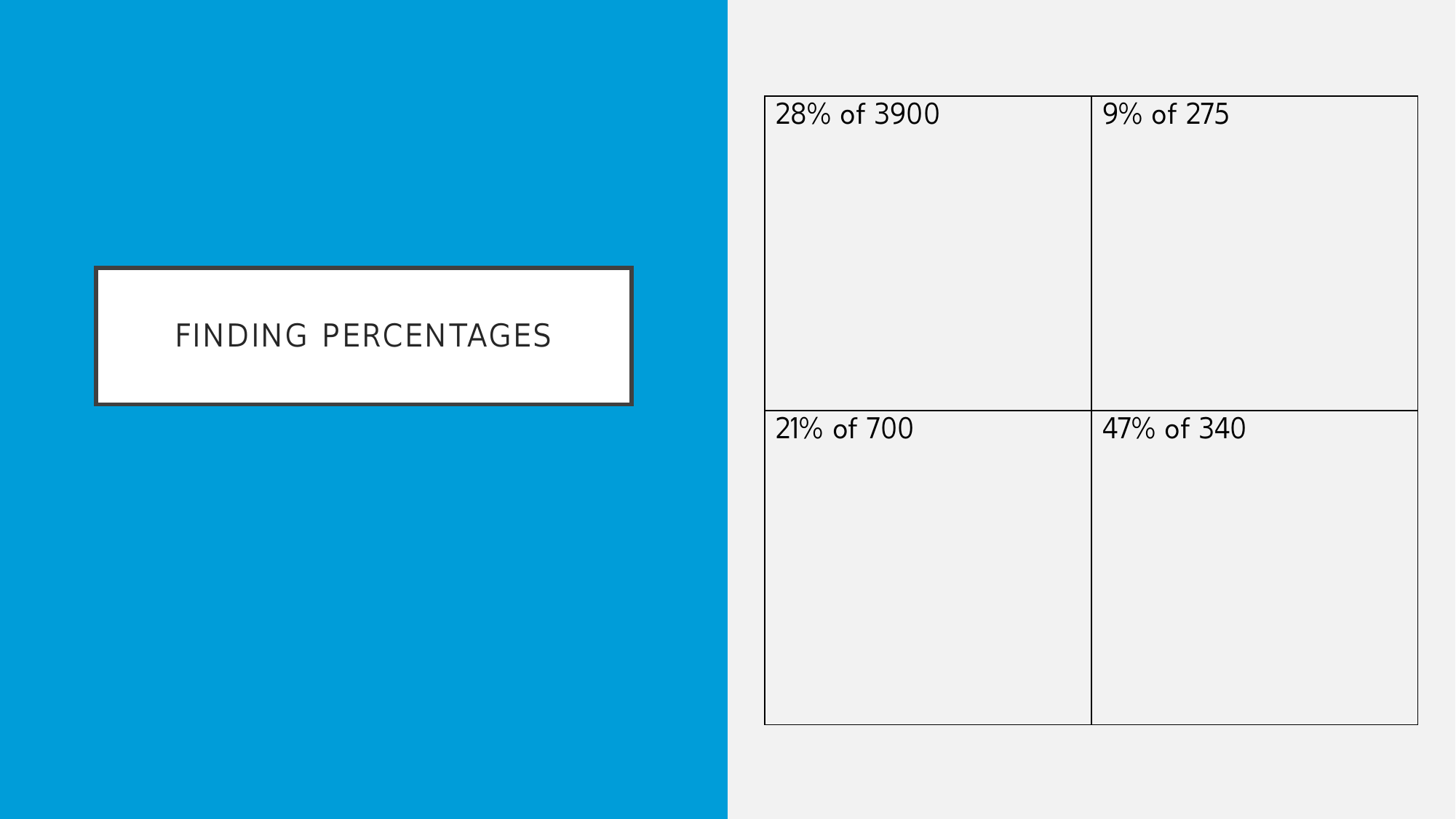

| 28% of 3900 | 9% of 275 |
| --- | --- |
| 21% of 700 | 47% of 340 |
# Finding Percentages